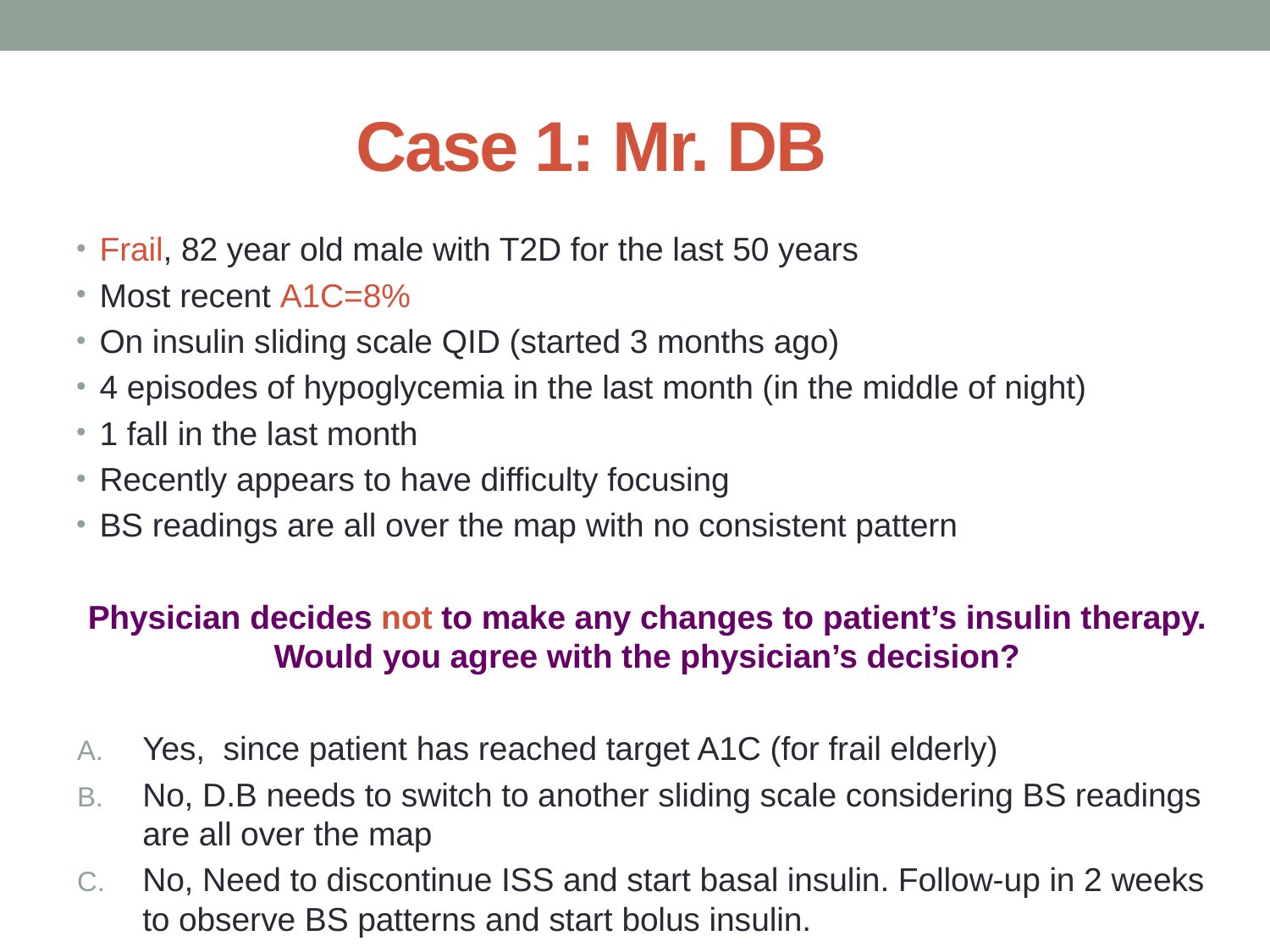

# Case 1: Mr. DB
Frail, 82 year old male with T2D for the last 50 years
Most recent A1C=8%
On insulin sliding scale QID (started 3 months ago)
4 episodes of hypoglycemia in the last month (in the middle of night)
1 fall in the last month
Recently appears to have difficulty focusing
BS readings are all over the map with no consistent pattern

Physician decides not to make any changes to patient’s insulin therapy. Would you agree with the physician’s decision?

Yes,  since patient has reached target A1C (for frail elderly)
No, D.B needs to switch to another sliding scale considering BS readings are all over the map
No, Need to discontinue ISS and start basal insulin. Follow-up in 2 weeks to observe BS patterns and start bolus insulin.